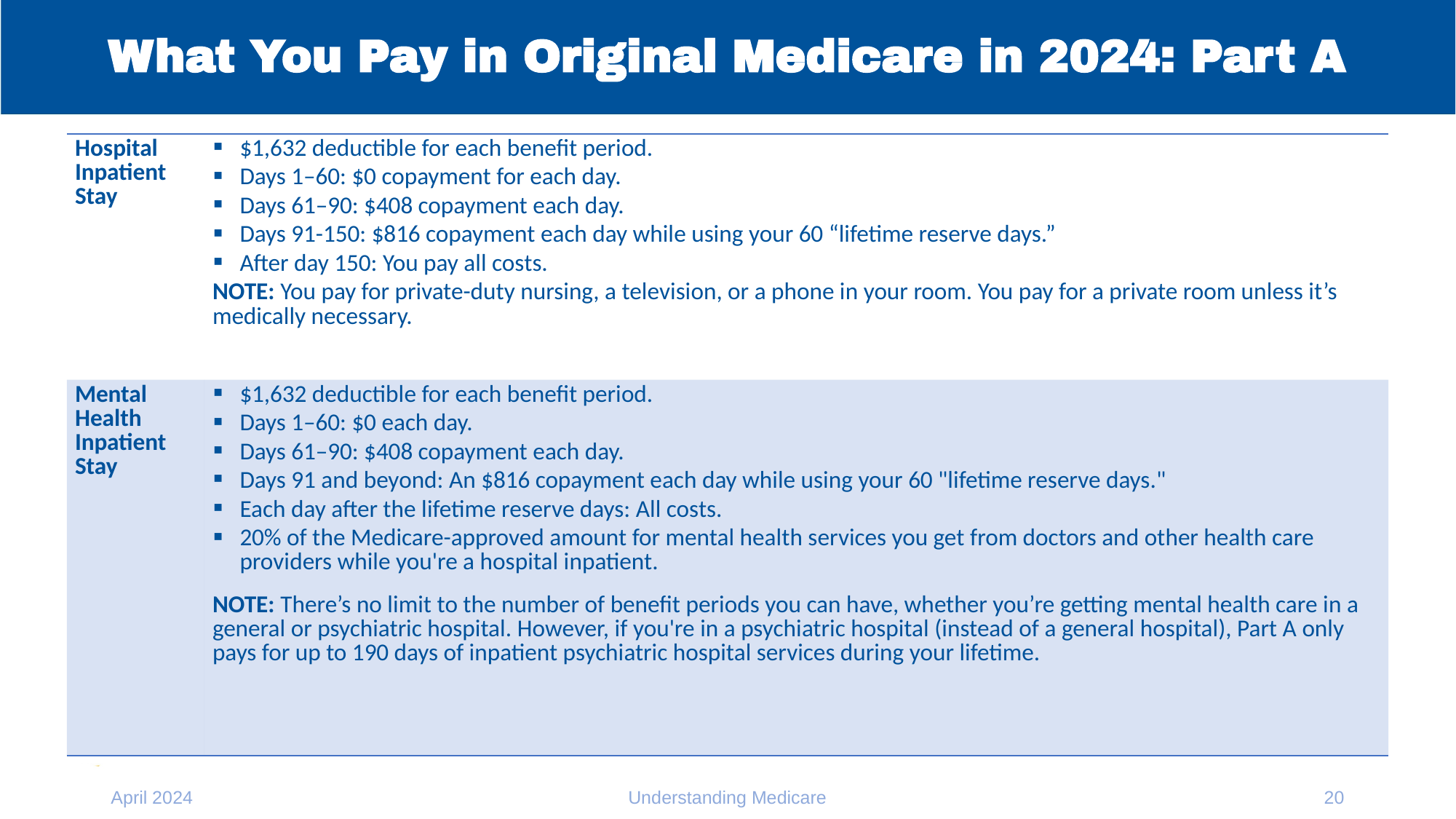

# What You Pay in Original Medicare in 2024: Part A
| Hospital Inpatient Stay | $1,632 deductible for each benefit period. Days 1–60: $0 copayment for each day. Days 61–90: $408 copayment each day. Days 91-150: $816 copayment each day while using your 60 “lifetime reserve days.” After day 150: You pay all costs. NOTE: You pay for private-duty nursing, a television, or a phone in your room. You pay for a private room unless it’s medically necessary. |
| --- | --- |
| Mental Health Inpatient Stay | $1,632 deductible for each benefit period. Days 1–60: $0 each day. Days 61–90: $408 copayment each day. Days 91 and beyond: An $816 copayment each day while using your 60 "lifetime reserve days." Each day after the lifetime reserve days: All costs. 20% of the Medicare-approved amount for mental health services you get from doctors and other health care providers while you're a hospital inpatient. NOTE: There’s no limit to the number of benefit periods you can have, whether you’re getting mental health care in a general or psychiatric hospital. However, if you're in a psychiatric hospital (instead of a general hospital), Part A only pays for up to 190 days of inpatient psychiatric hospital services during your lifetime. |
April 2024
Understanding Medicare
20